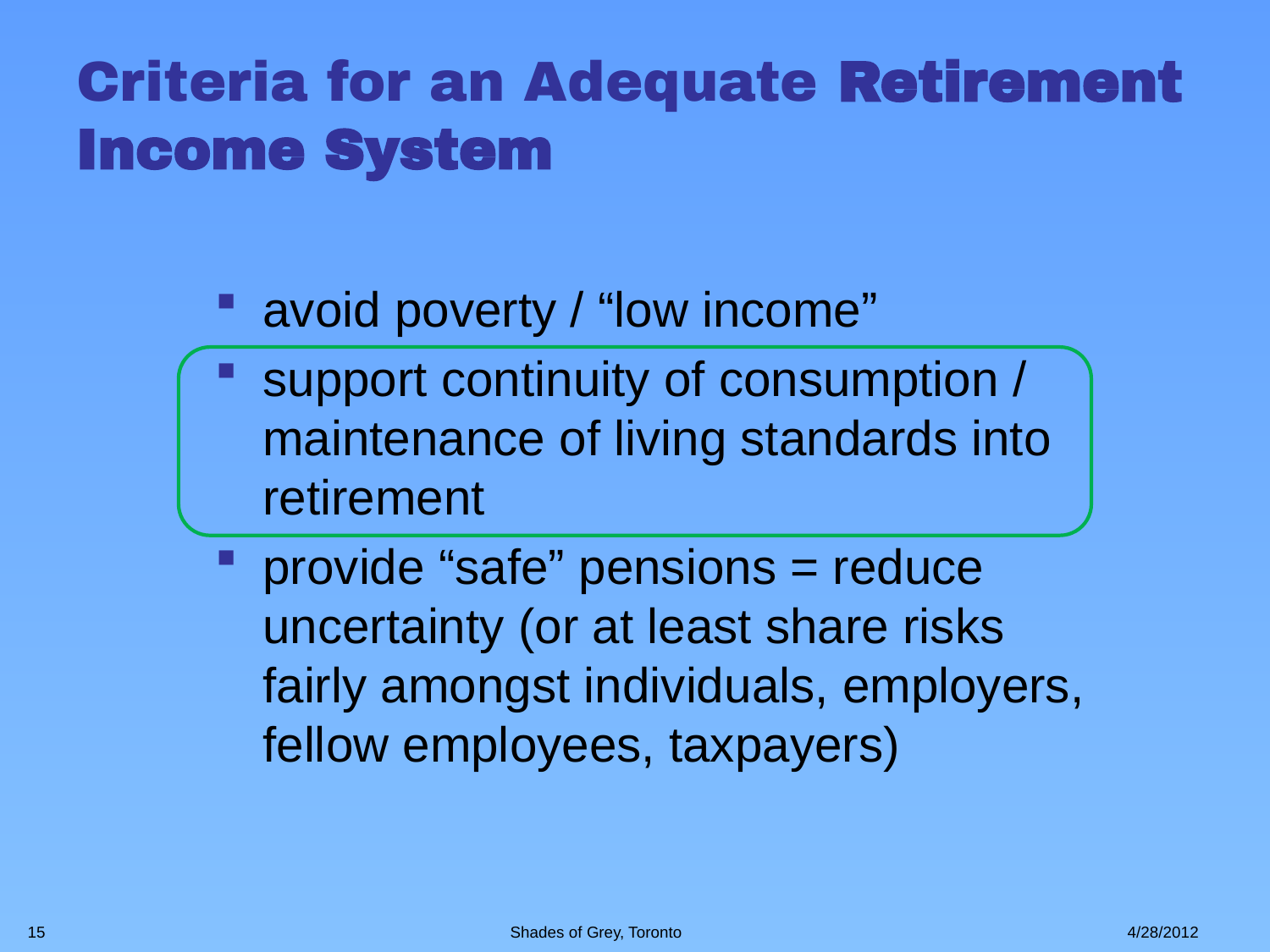

# Criteria for an Adequate Retirement Income System
avoid poverty / “low income”
support continuity of consumption / maintenance of living standards into retirement
provide “safe” pensions = reduce uncertainty (or at least share risks fairly amongst individuals, employers, fellow employees, taxpayers)

15
Shades of Grey, Toronto
4/28/2012